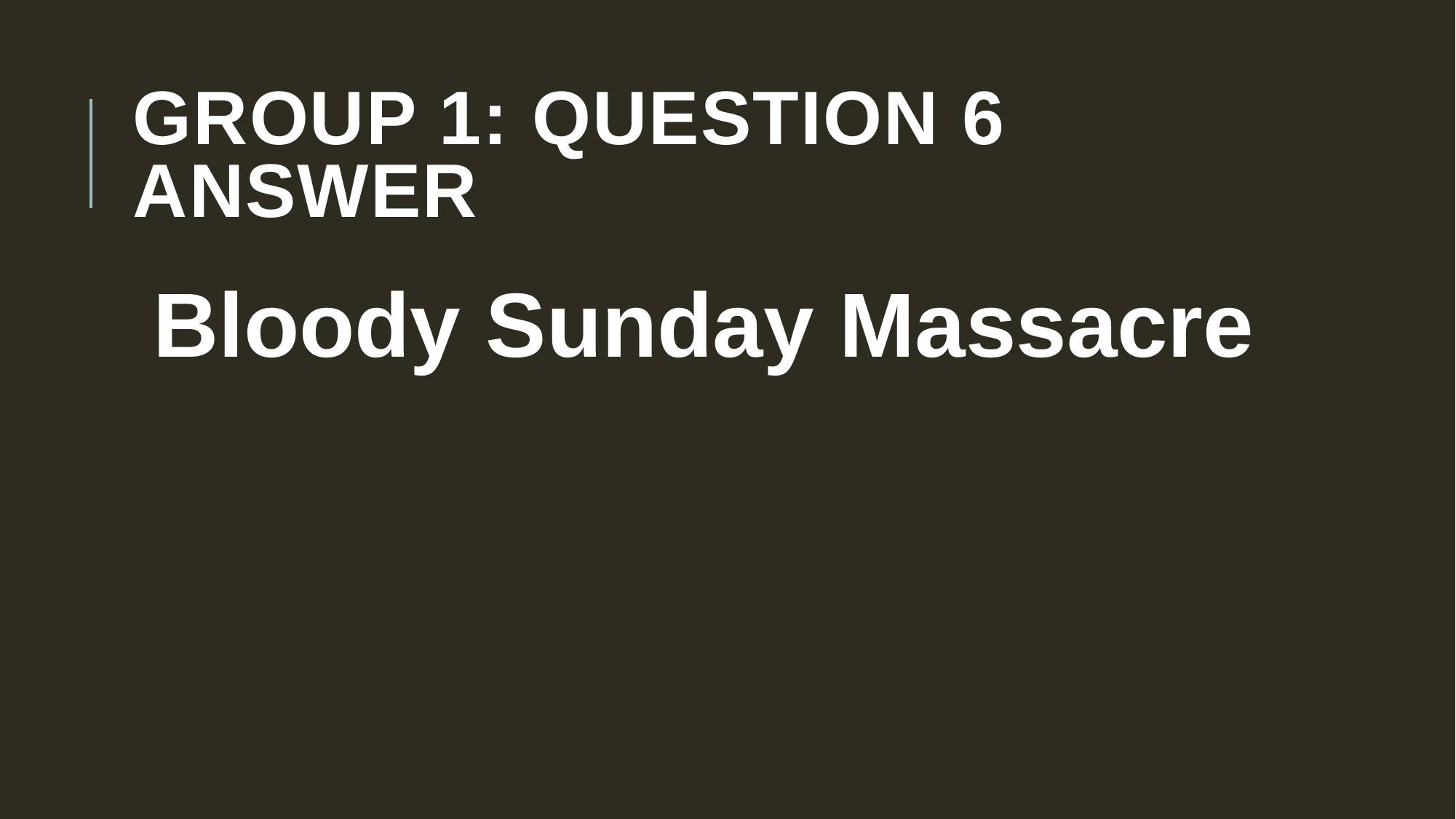

# Group 1: Question 6 ANSWER
Bloody Sunday Massacre